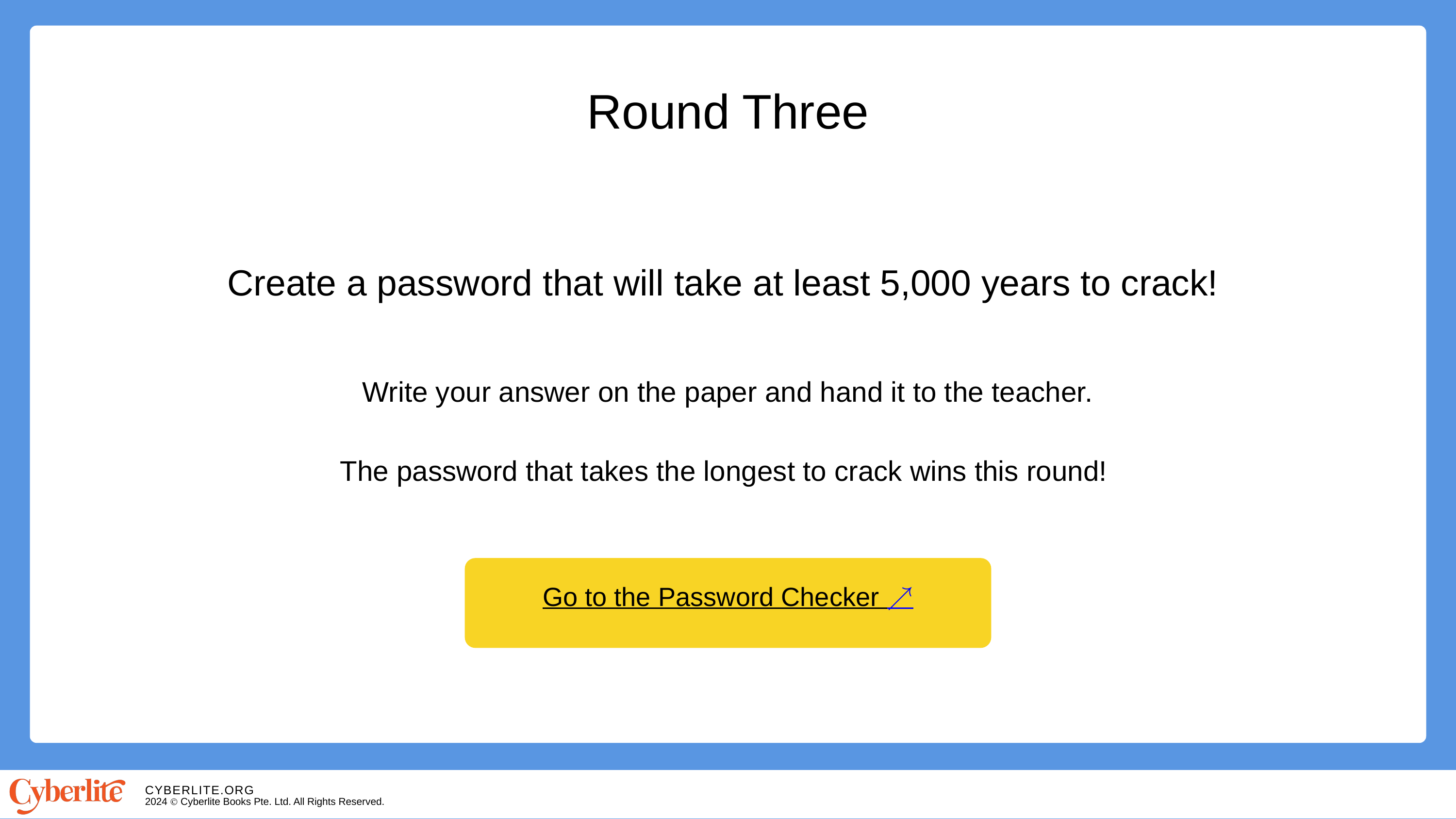

Round Three
Create a password that will take at least 5,000 years to crack!
Write your answer on the paper and hand it to the teacher.

The password that takes the longest to crack wins this round!

Go to the Password Checker ↗